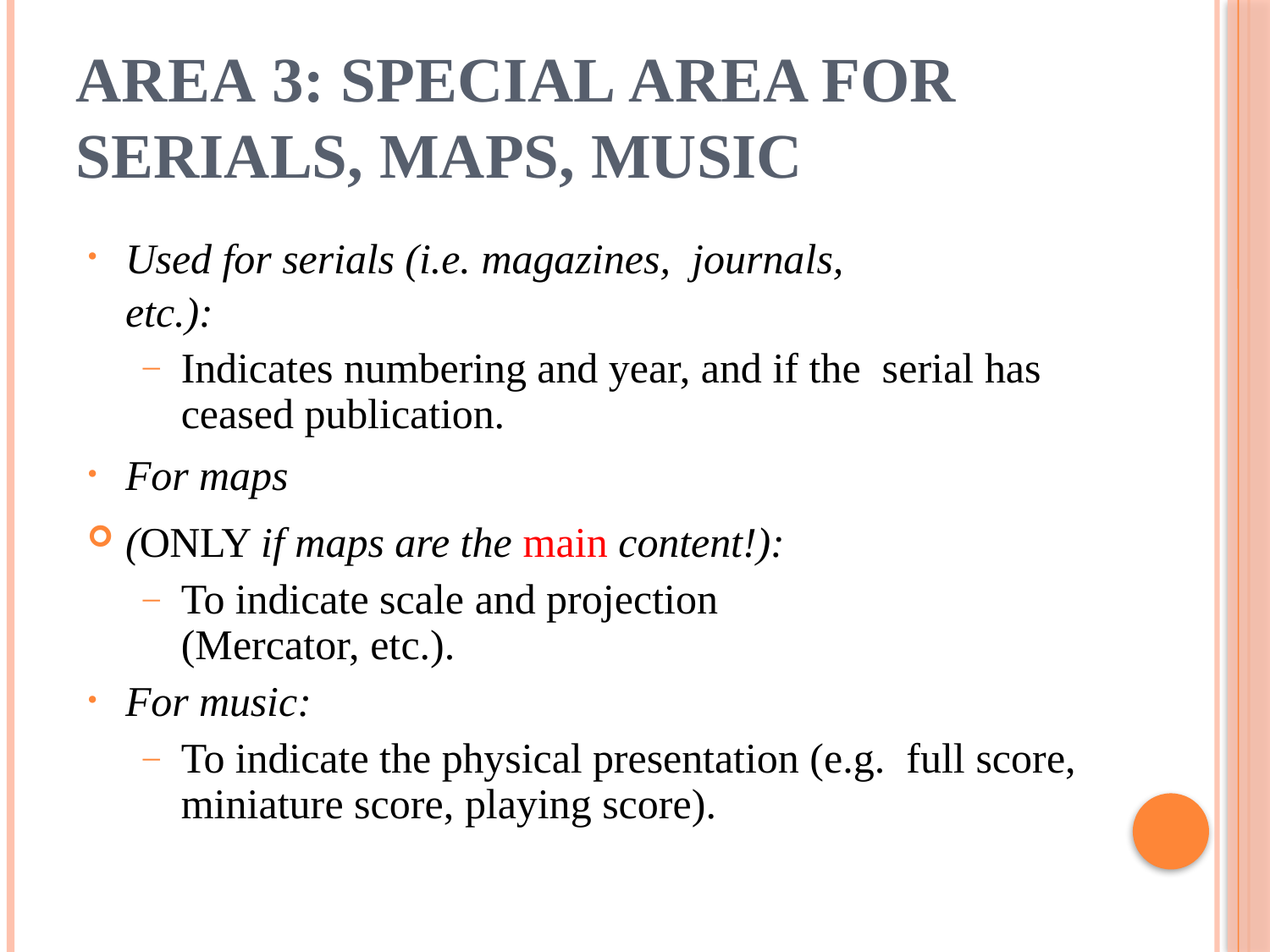

# Area 3: Special area for serials, maps, music
Used for serials (i.e. magazines,  journals, etc.):
Indicates numbering and year, and if the  serial has ceased publication.
For maps
(ONLY if maps are the main content!):
To indicate scale and projection  (Mercator, etc.).
For music:
To indicate the physical presentation (e.g.  full score, miniature score, playing score).